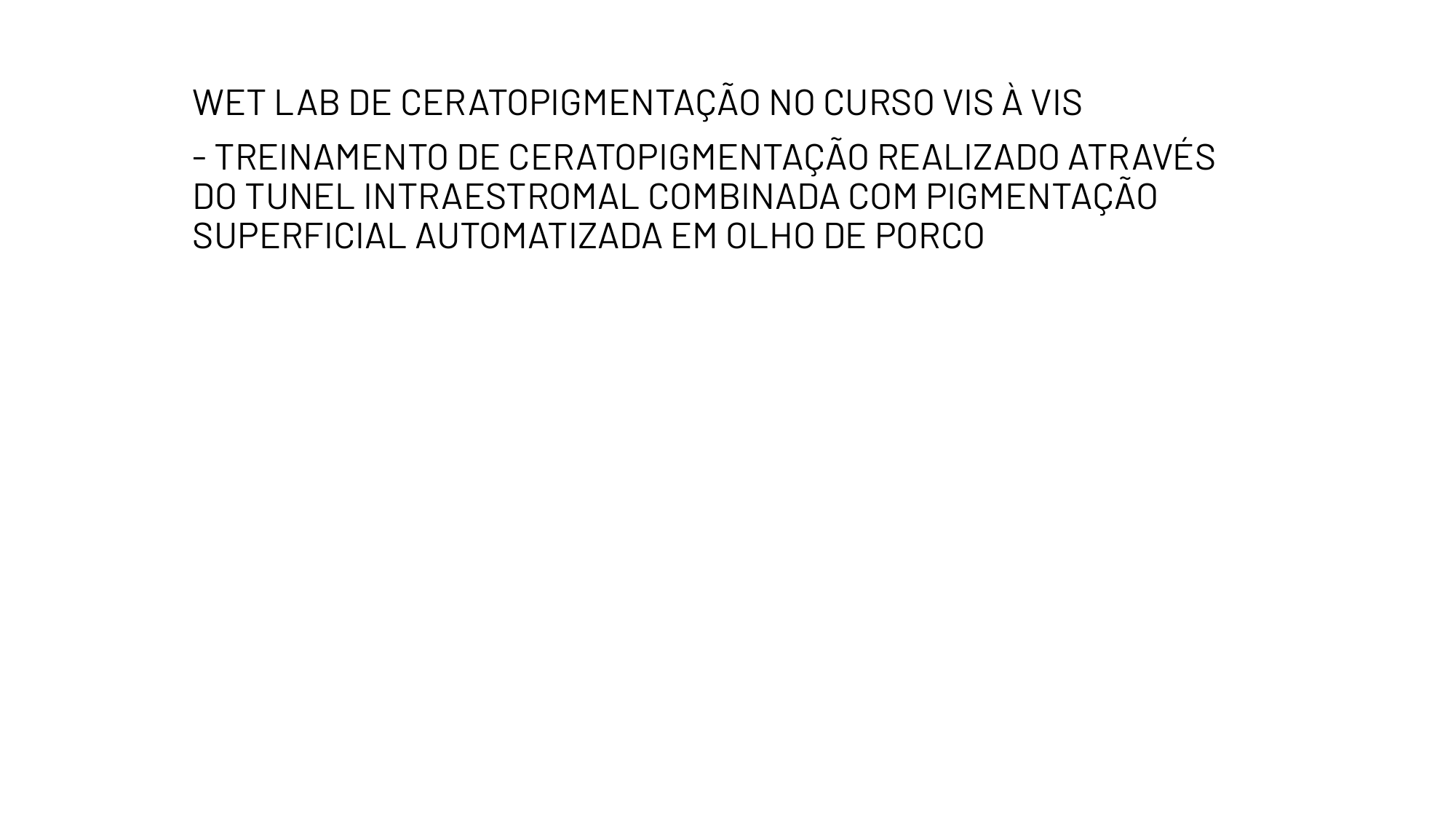

WET LAB DE CERATOPIGMENTAÇÃO NO CURSO VIS À VIS
- TREINAMENTO DE CERATOPIGMENTAÇÃO REALIZADO ATRAVÉS DO TUNEL INTRAESTROMAL COMBINADA COM PIGMENTAÇÃO SUPERFICIAL AUTOMATIZADA EM OLHO DE PORCO